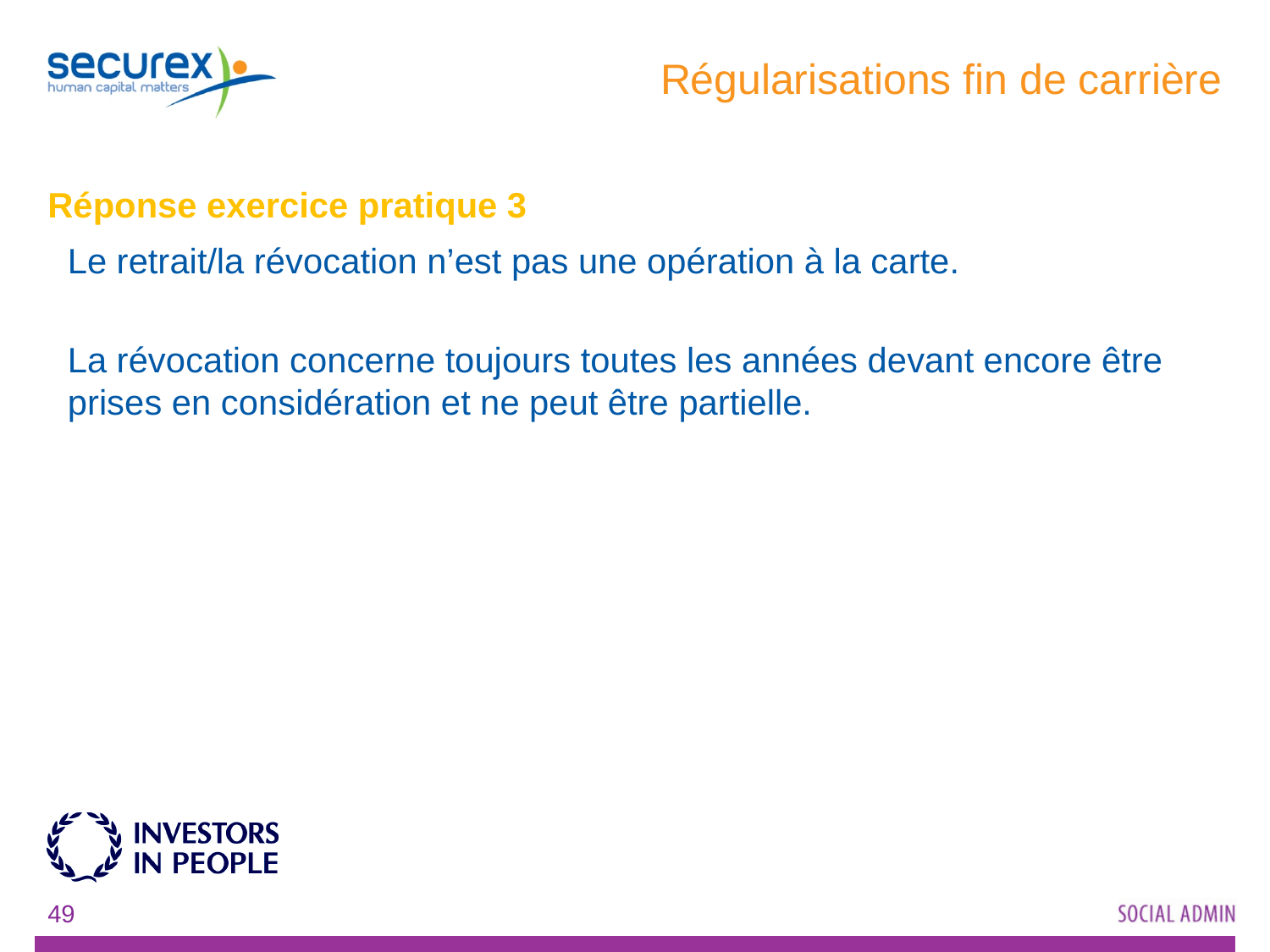

# Régularisations fin de carrière
Réponse exercice pratique 3
	Le retrait/la révocation n’est pas une opération à la carte.
La révocation concerne toujours toutes les années devant encore être prises en considération et ne peut être partielle.

49